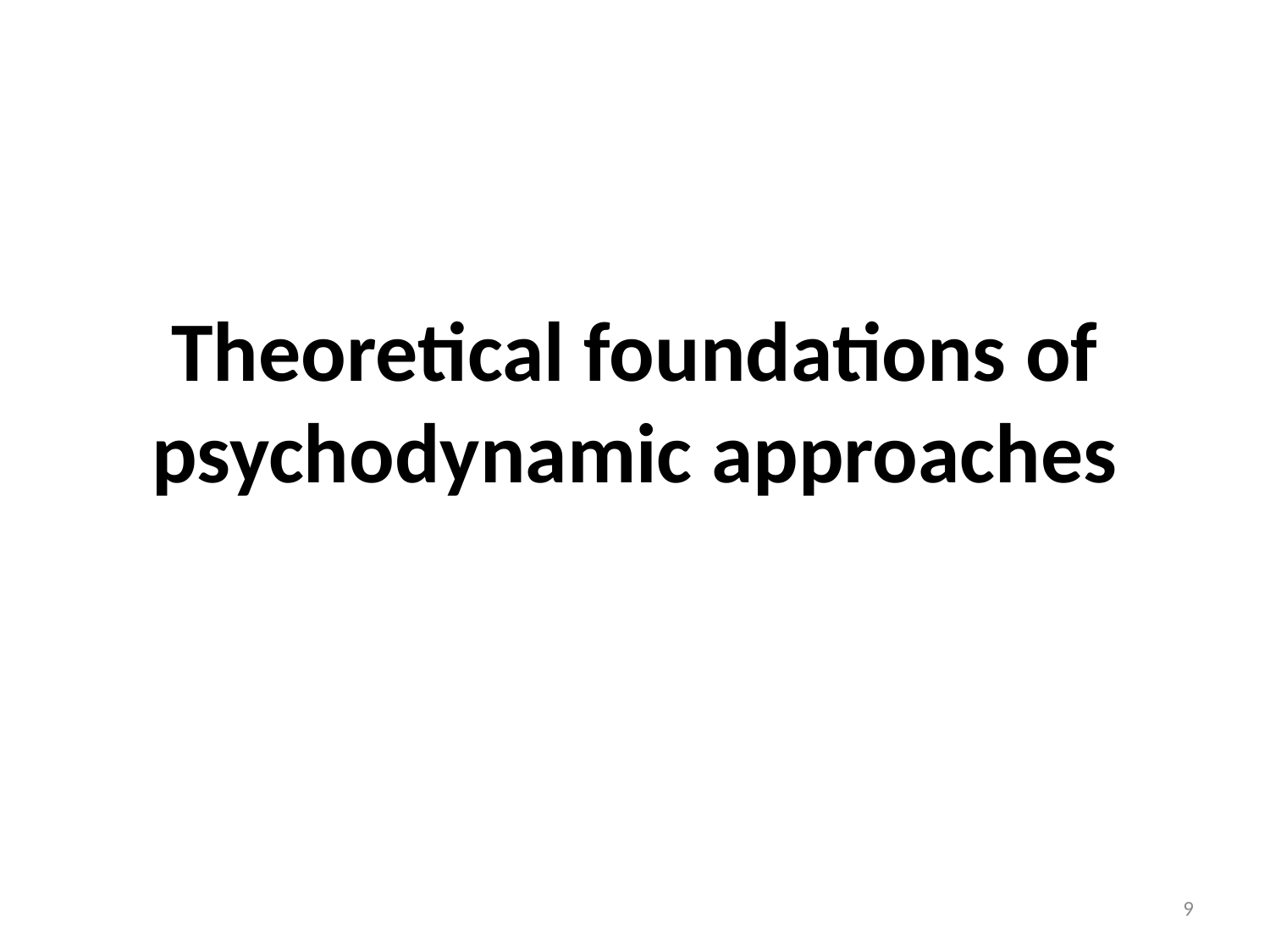

# Theoretical foundations of psychodynamic approaches

9